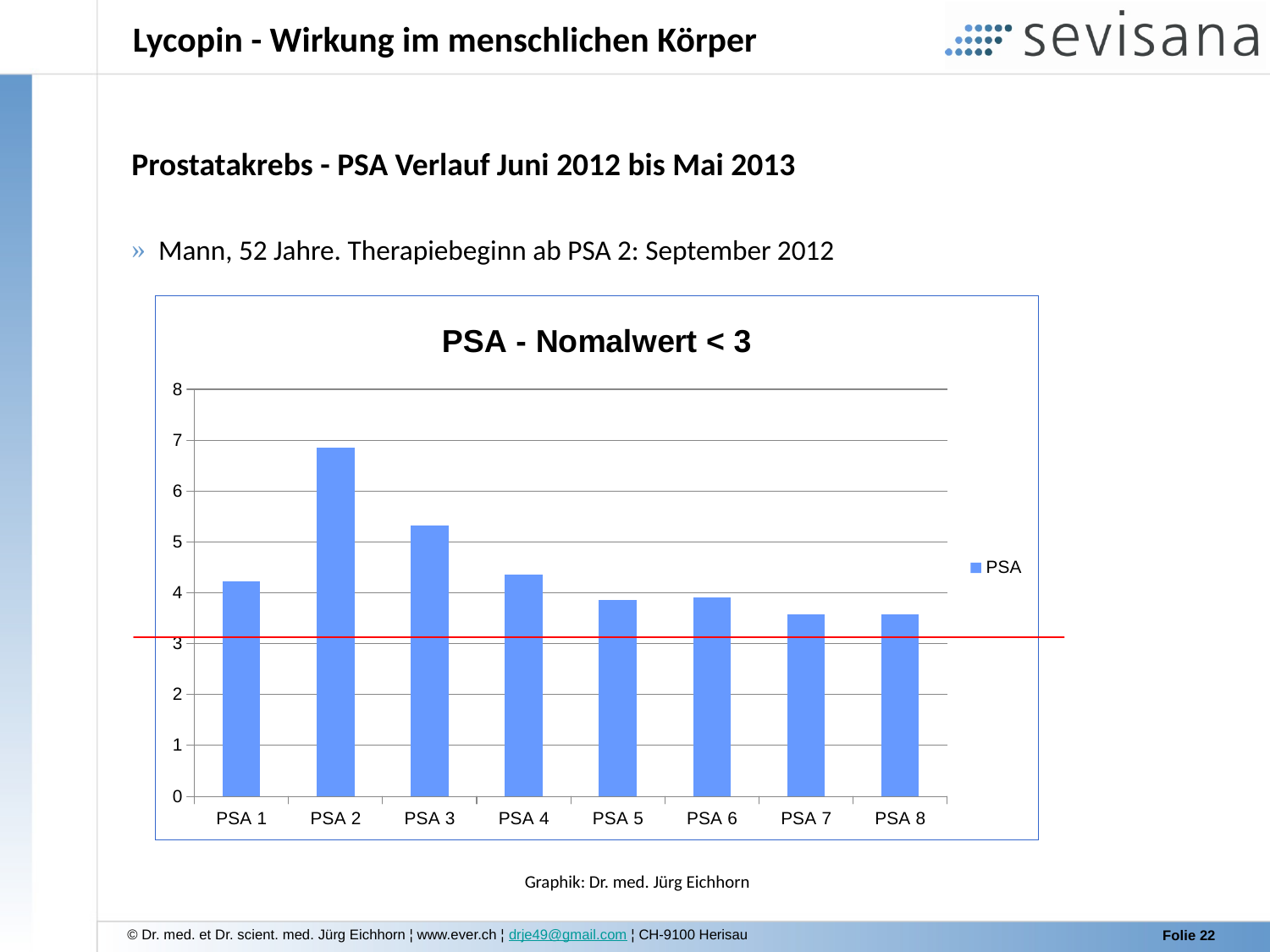

# Lycopin - Wirkung im menschlichen Körper
Prostatakrebs - PSA Verlauf Juni 2012 bis Mai 2013
  Mann, 52 Jahre. Therapiebeginn ab PSA 2: September 2012

### Chart: PSA - Nomalwert < 3

| Category |  |
|---|---|
| PSA 1 | 4.22 |
| PSA 2 | 6.85 |
| PSA 3 | 5.32 |
| PSA 4 | 4.36 |
| PSA 5 | 3.85 |
| PSA 6 | 3.91 |
| PSA 7 | 3.57 |
| PSA 8 | 3.57 |
Graphik: Dr. med. Jürg Eichhorn